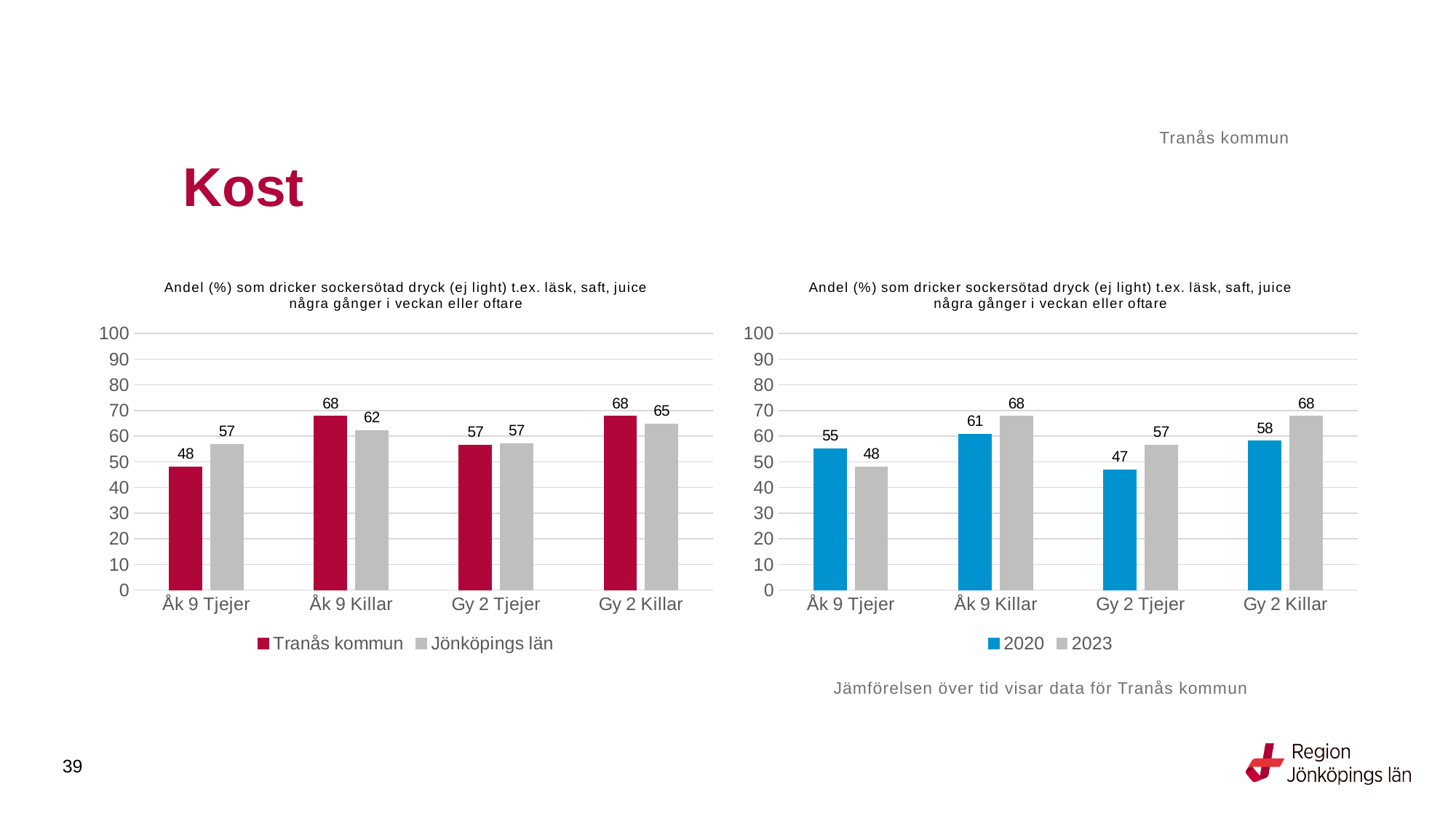

Tranås kommun
# Kost

### Chart: Andel (%) som dricker sockersötad dryck (ej light) t.ex. läsk, saft, juice några gånger i veckan eller oftare

| Category | Tranås kommun | Jönköpings län |
|---|---|---|
| Åk 9 Tjejer | 48.0519 | 56.8414 |
| Åk 9 Killar | 67.7419 | 62.2006 |
| Gy 2 Tjejer | 56.6265 | 57.0552 |
| Gy 2 Killar | 67.7966 | 64.7925 |

### Chart: Andel (%) som dricker sockersötad dryck (ej light) t.ex. läsk, saft, juice några gånger i veckan eller oftare

| Category | 2020 | 2023 |
|---|---|---|
| Åk 9 Tjejer | 55.1724 | 48.0519 |
| Åk 9 Killar | 60.8247 | 67.7419 |
| Gy 2 Tjejer | 46.9697 | 56.6265 |
| Gy 2 Killar | 58.1395 | 67.7966 |
Jämförelsen över tid visar data för Tranås kommun
39